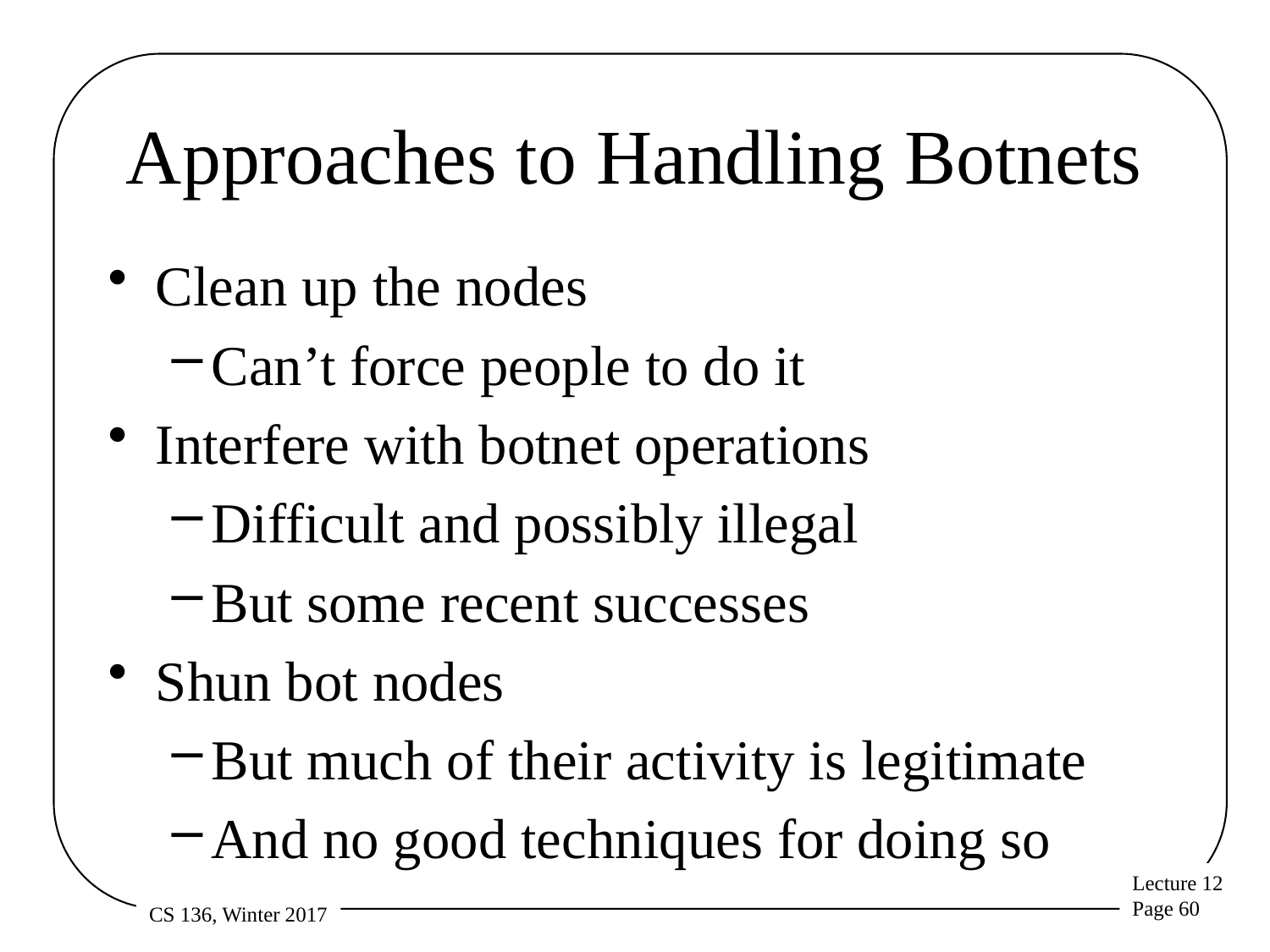

# Approaches to Handling Botnets
Clean up the nodes
Can’t force people to do it
Interfere with botnet operations
Difficult and possibly illegal
But some recent successes
Shun bot nodes
But much of their activity is legitimate
And no good techniques for doing so